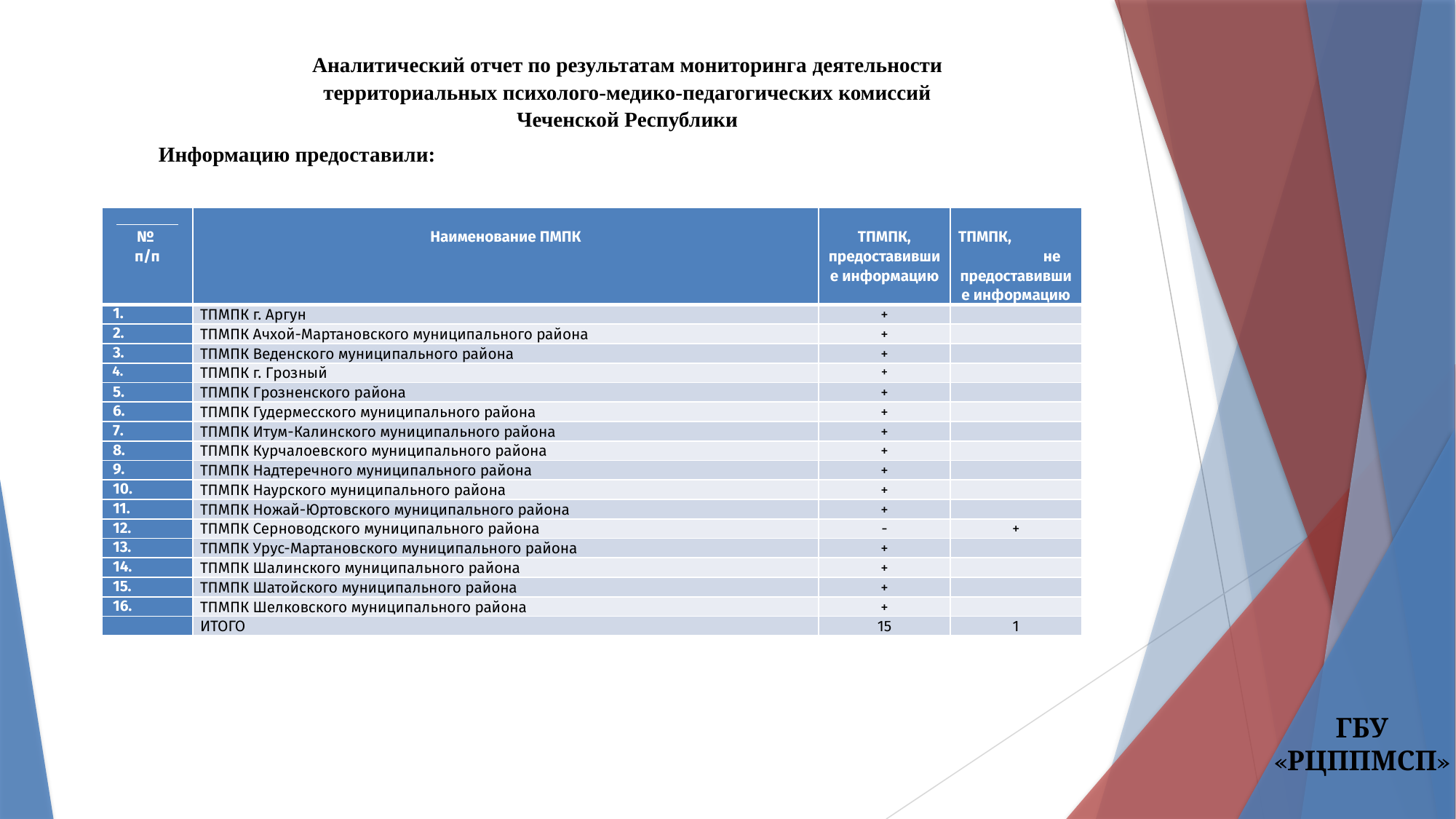

Аналитический отчет по результатам мониторинга деятельности территориальных психолого-медико-педагогических комиссий Чеченской Республики

Информацию предоставили:
| № п/п | Наименование ПМПК | ТПМПК, предоставившие информацию | ТПМПК, не предоставившие информацию |
| --- | --- | --- | --- |
| 1. | ТПМПК г. Аргун | + |  |
| 2. | ТПМПК Ачхой-Мартановского муниципального района | + |  |
| 3. | ТПМПК Веденского муниципального района | + |  |
| 4. | ТПМПК г. Грозный | + |  |
| 5. | ТПМПК Грозненского района | + |  |
| 6. | ТПМПК Гудермесского муниципального района | + |  |
| 7. | ТПМПК Итум-Калинского муниципального района | + |  |
| 8. | ТПМПК Курчалоевского муниципального района | + |  |
| 9. | ТПМПК Надтеречного муниципального района | + |  |
| 10. | ТПМПК Наурского муниципального района | + |  |
| 11. | ТПМПК Ножай-Юртовского муниципального района | + |  |
| 12. | ТПМПК Серноводского муниципального района | - | + |
| 13. | ТПМПК Урус-Мартановского муниципального района | + |  |
| 14. | ТПМПК Шалинского муниципального района | + |  |
| 15. | ТПМПК Шатойского муниципального района | + |  |
| 16. | ТПМПК Шелковского муниципального района | + |  |
|  | ИТОГО | 15 | 1 |
ГБУ «РЦППМСП»